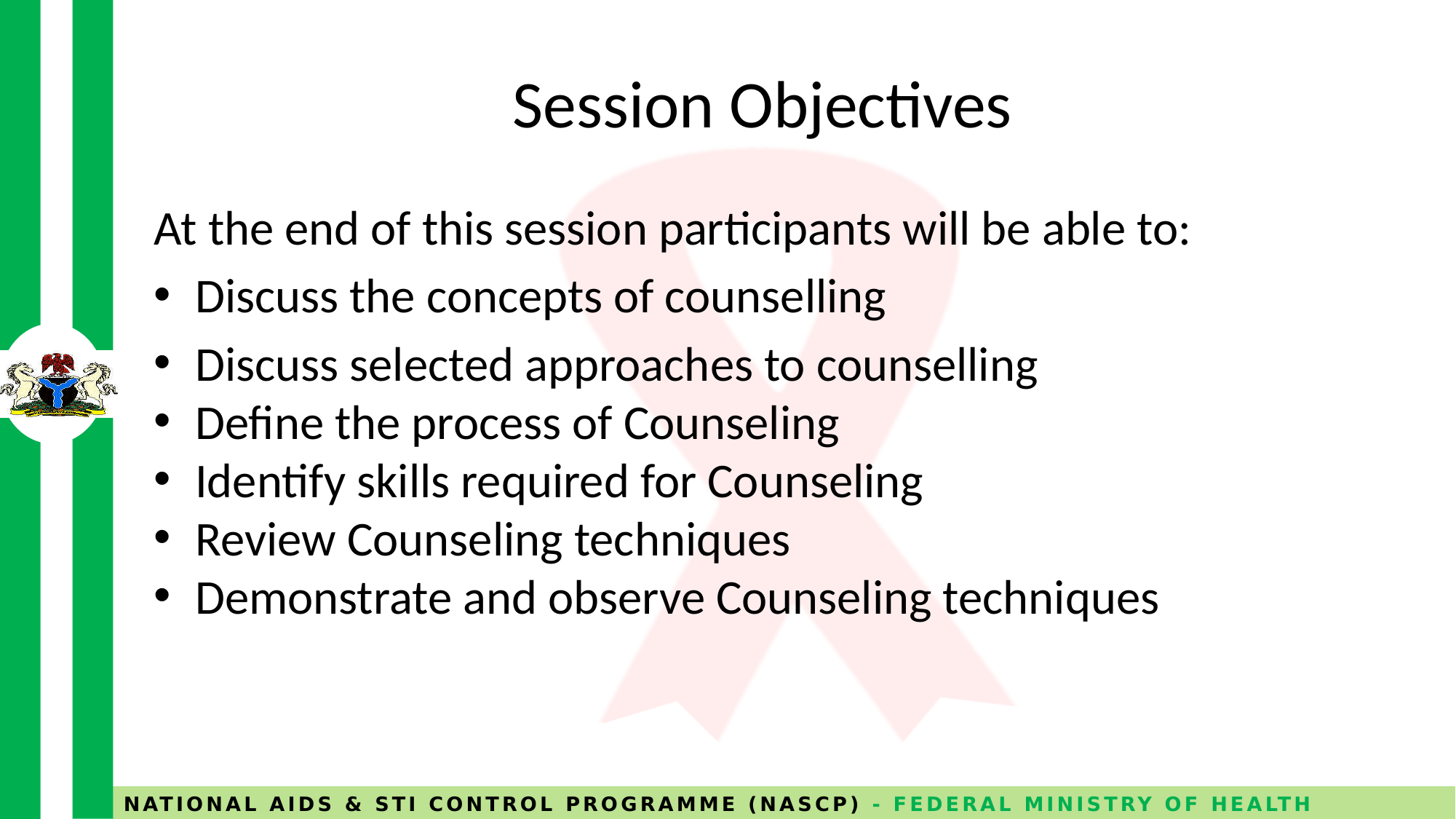

# Session Objectives
At the end of this session participants will be able to:
Discuss the concepts of counselling
Discuss selected approaches to counselling
Define the process of Counseling
Identify skills required for Counseling
Review Counseling techniques
Demonstrate and observe Counseling techniques